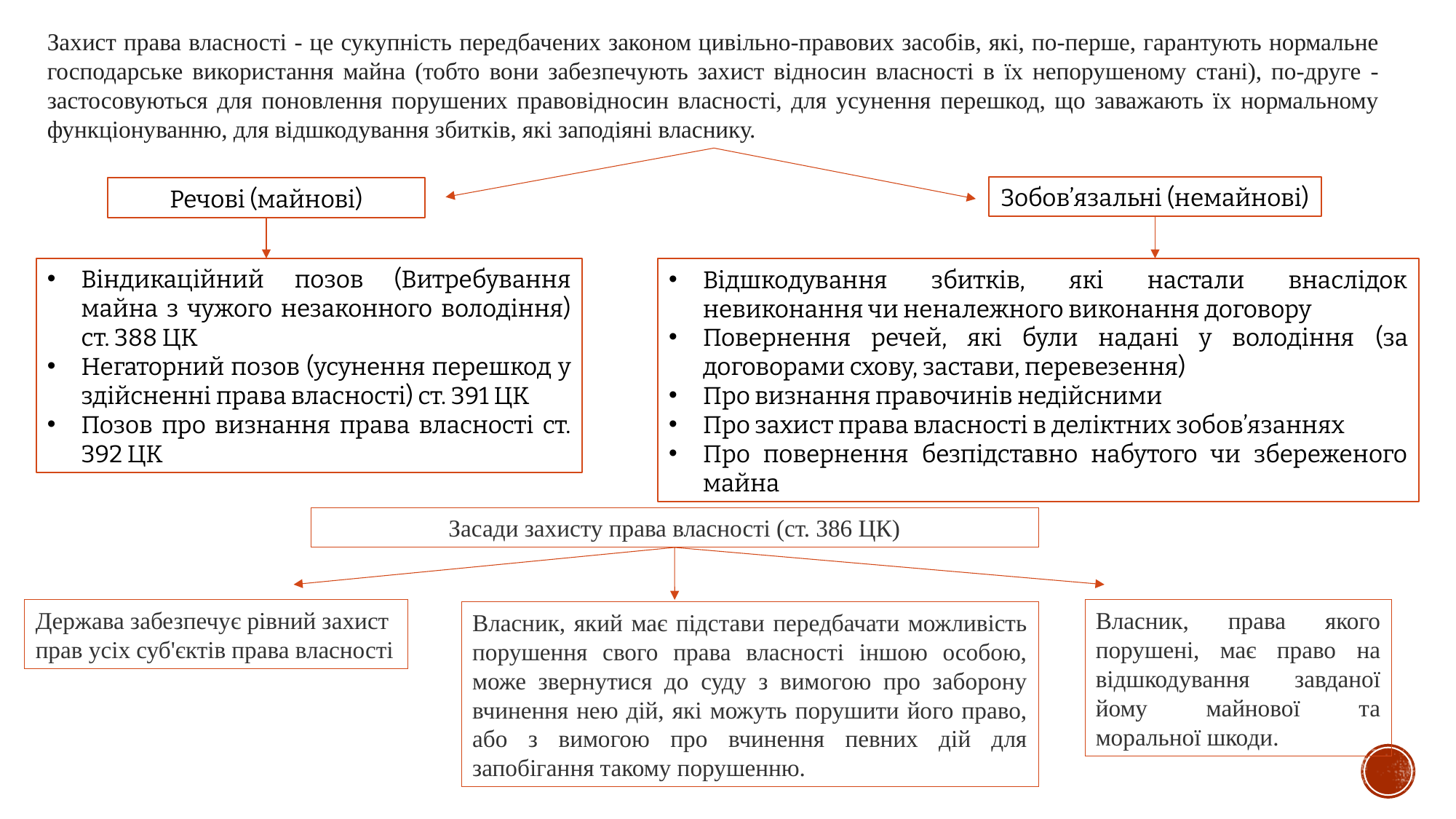

Захист права власності - це сукупність передбачених законом цивільно-правових засобів, які, по-перше, гарантують нормальне господарське використання майна (тобто вони забезпечують захист відносин власності в їх непорушеному стані), по-друге - застосовуються для поновлення порушених правовідносин власності, для усунення перешкод, що заважають їх нормальному функціонуванню, для відшкодування збитків, які заподіяні власнику.
Зобов’язальні (немайнові)
Речові (майнові)
Віндикаційний позов (Витребування майна з чужого незаконного володіння) ст. 388 ЦК
Негаторний позов (усунення перешкод у здійсненні права власності) ст. 391 ЦК
Позов про визнання права власності ст. 392 ЦК
Відшкодування збитків, які настали внаслідок невиконання чи неналежного виконання договору
Повернення речей, які були надані у володіння (за договорами схову, застави, перевезення)
Про визнання правочинів недійсними
Про захист права власності в деліктних зобов’язаннях
Про повернення безпідставно набутого чи збереженого майна
Засади захисту права власності (ст. 386 ЦК)
Держава забезпечує рівний захист прав усіх суб'єктів права власності
Власник, права якого порушені, має право на відшкодування завданої йому майнової та моральної шкоди.
Власник, який має підстави передбачати можливість порушення свого права власності іншою особою, може звернутися до суду з вимогою про заборону вчинення нею дій, які можуть порушити його право, або з вимогою про вчинення певних дій для запобігання такому порушенню.